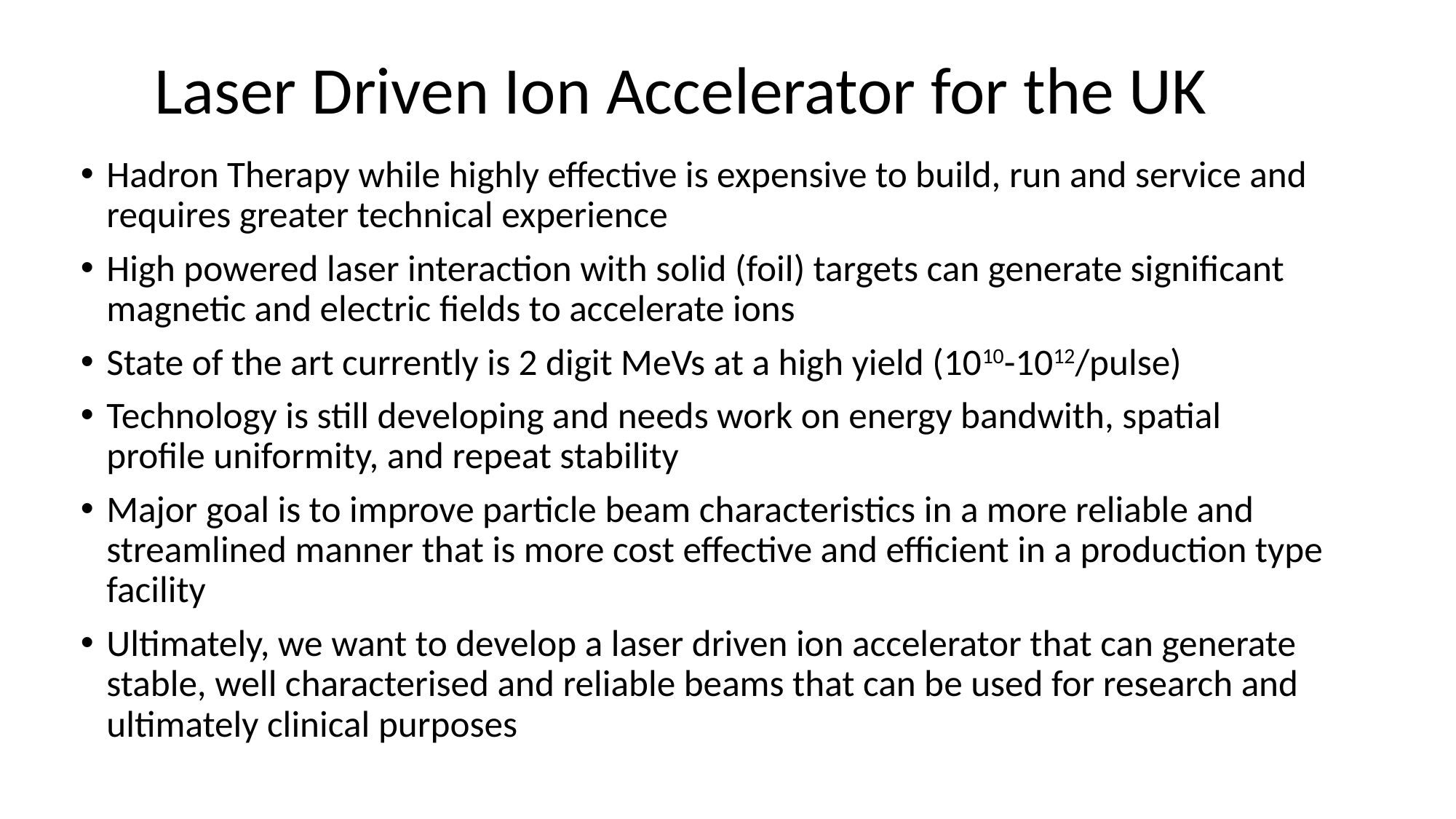

# Laser Driven Ion Accelerator for the UK
Hadron Therapy while highly effective is expensive to build, run and service and requires greater technical experience
High powered laser interaction with solid (foil) targets can generate significant magnetic and electric fields to accelerate ions
State of the art currently is 2 digit MeVs at a high yield (1010-1012/pulse)
Technology is still developing and needs work on energy bandwith, spatial profile uniformity, and repeat stability
Major goal is to improve particle beam characteristics in a more reliable and streamlined manner that is more cost effective and efficient in a production type facility
Ultimately, we want to develop a laser driven ion accelerator that can generate stable, well characterised and reliable beams that can be used for research and ultimately clinical purposes